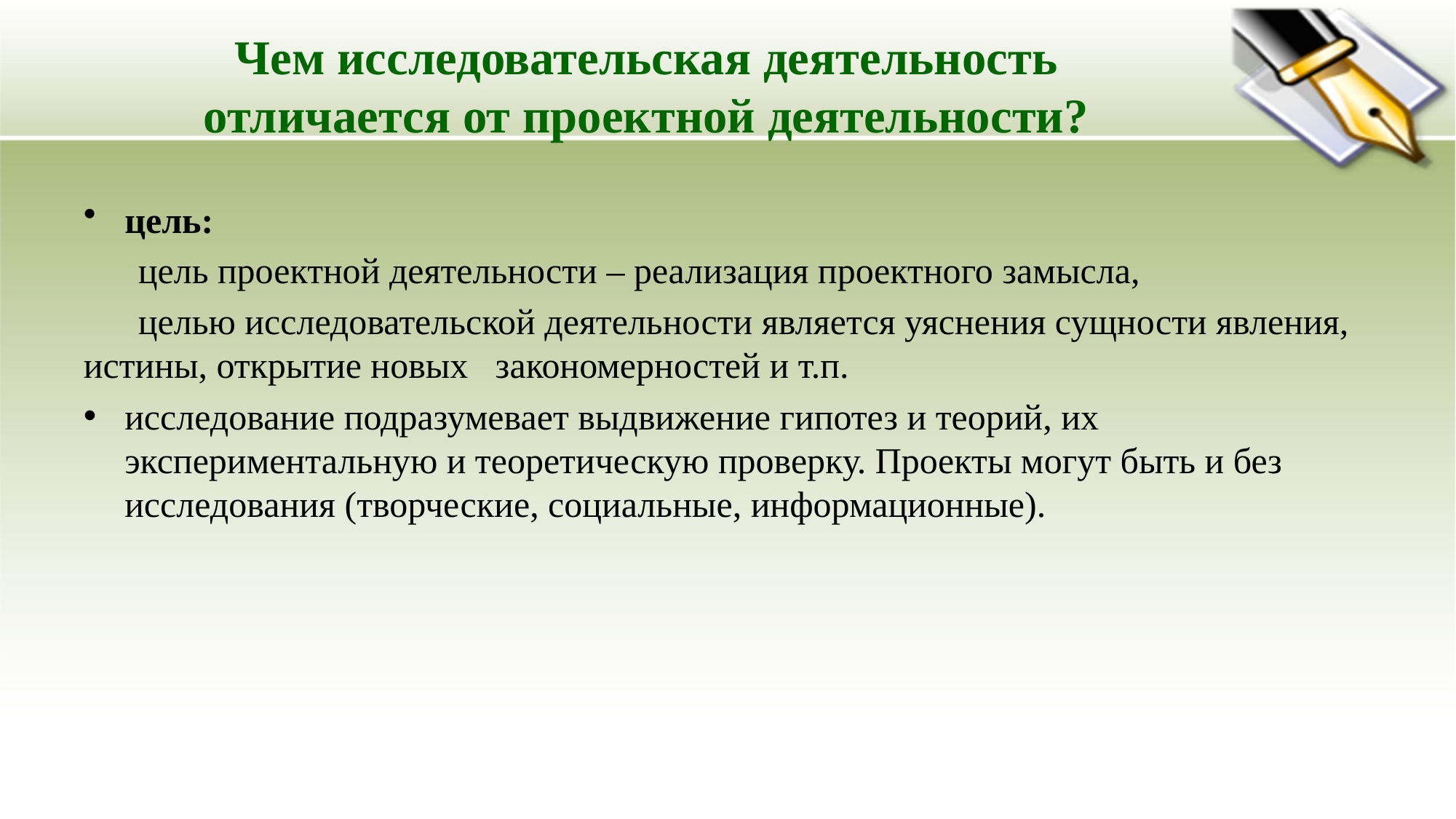

# Чем исследовательская деятельность отличается от проектной деятельности?
цель:
      цель проектной деятельности – реализация проектного замысла,
      целью исследовательской деятельности является уяснения сущности явления, истины, открытие новых   закономерностей и т.п.
исследование подразумевает выдвижение гипотез и теорий, их экспериментальную и теоретическую проверку. Проекты могут быть и без исследования (творческие, социальные, информационные).